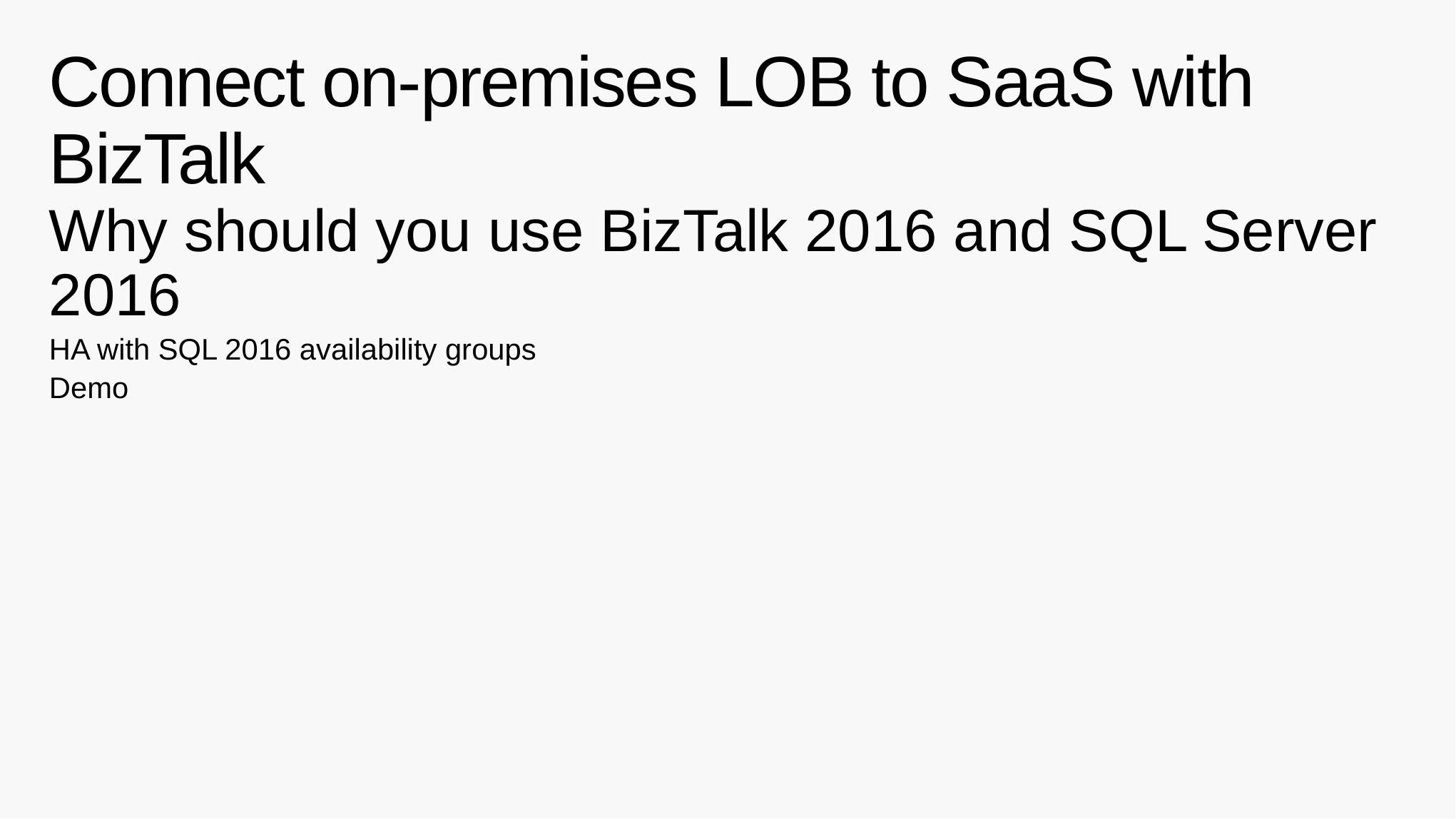

# Connect on-premises LOB to SaaS with BizTalk

Why should you use BizTalk 2016 and SQL Server 2016
HA with SQL 2016 availability groups
Demo